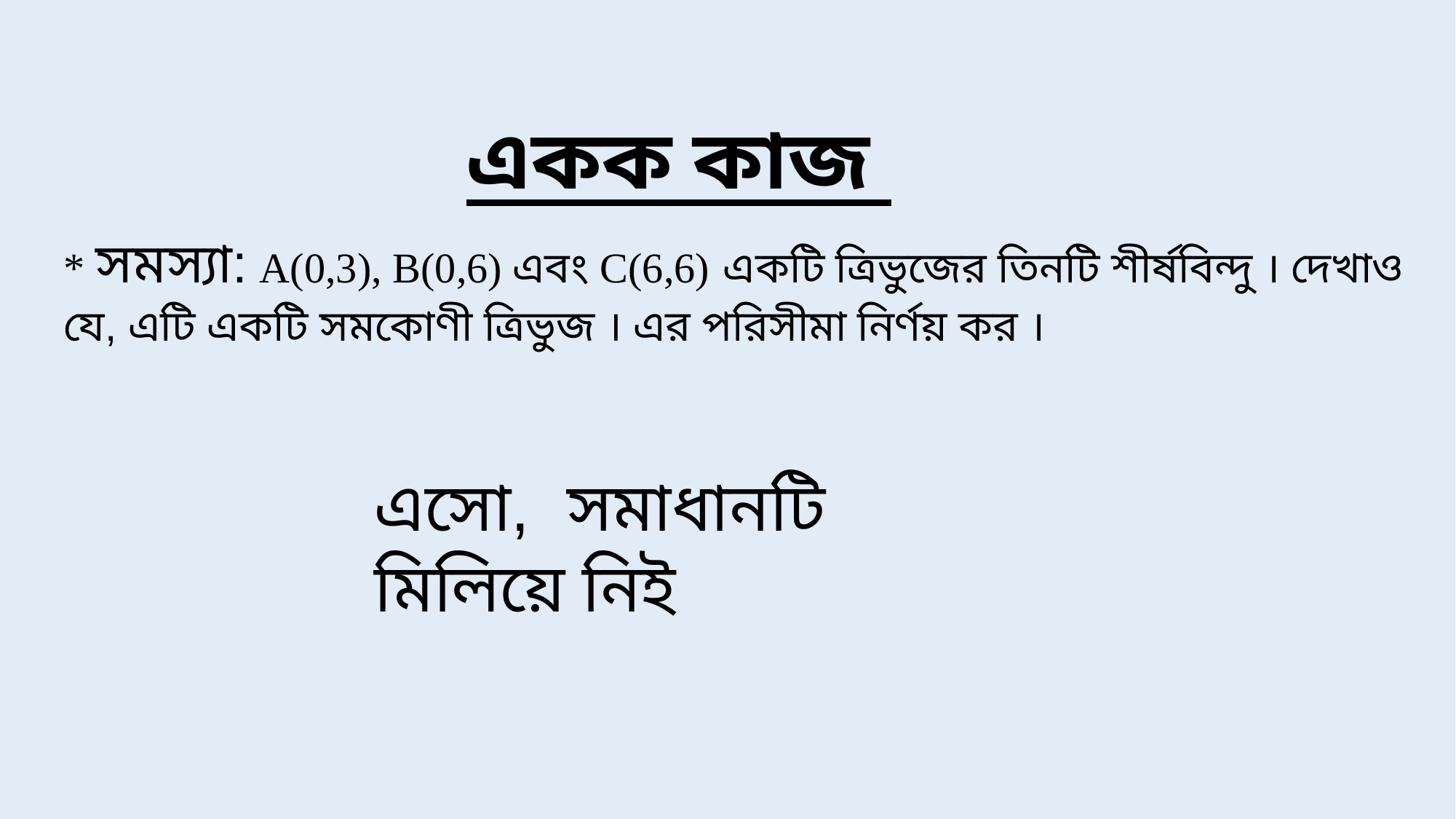

একক কাজ
* সমস্যা: A(0,3), B(0,6) এবং C(6,6) একটি ত্রিভুজের তিনটি শীর্ষবিন্দু । দেখাও যে, এটি একটি সমকোণী ত্রিভুজ । এর পরিসীমা নির্ণয় কর ।
এসো,  সমাধানটি মিলিয়ে নিই